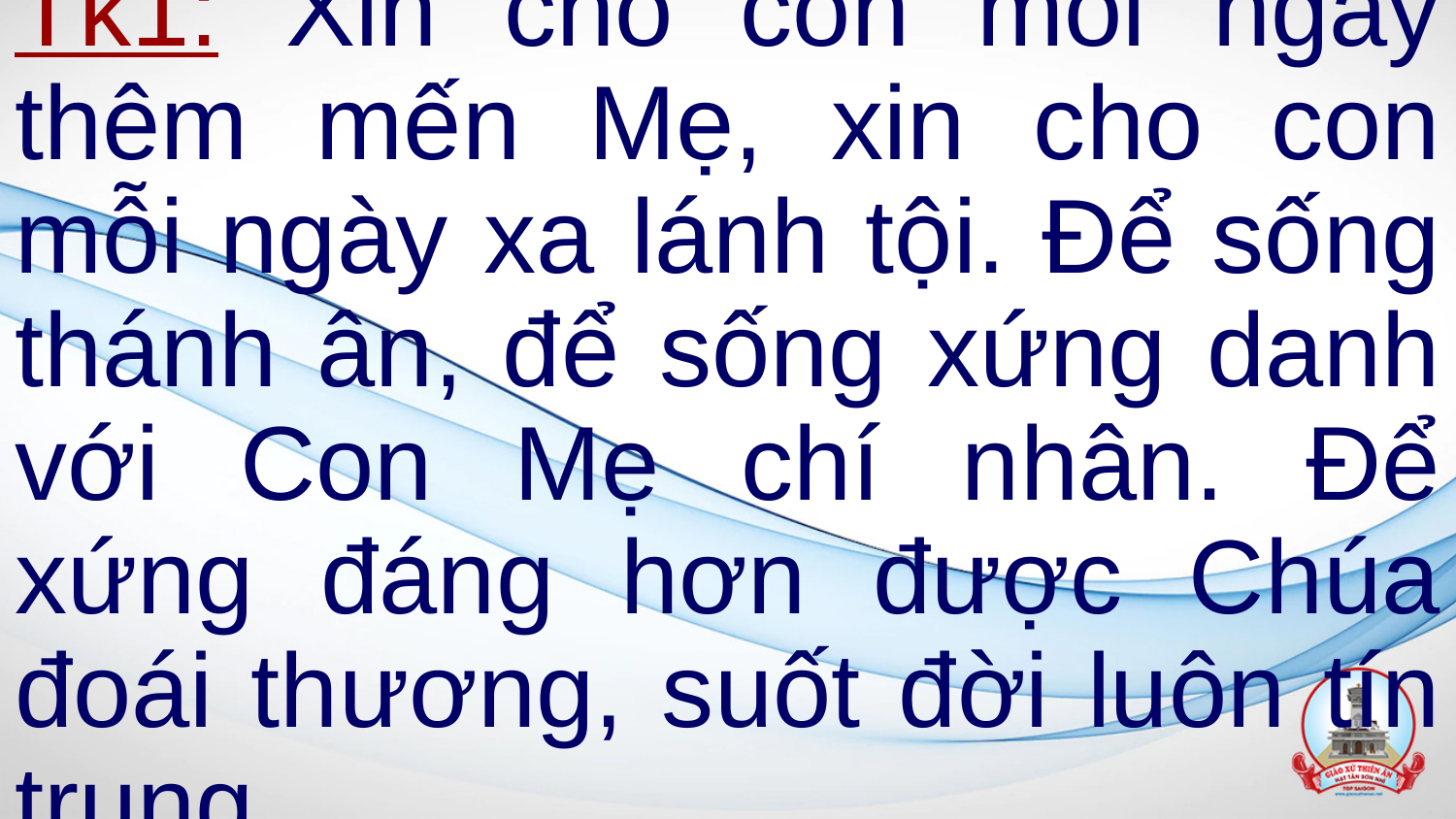

Tk1: Xin cho con mỗi ngày thêm mến Mẹ, xin cho con mỗi ngày xa lánh tội. Để sống thánh ân, để sống xứng danh với Con Mẹ chí nhân. Để xứng đáng hơn được Chúa đoái thương, suốt đời luôn tín trung.